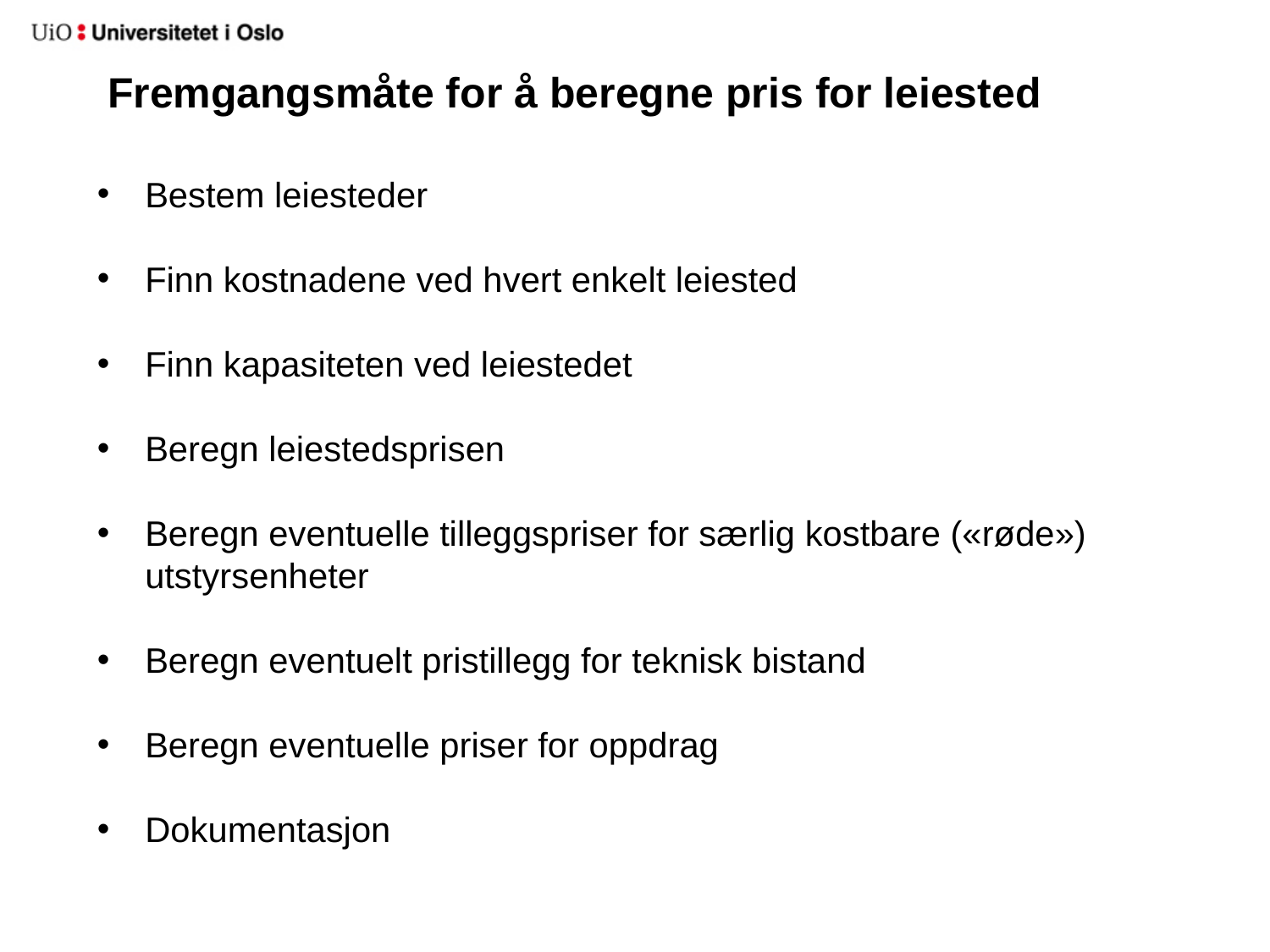

# Fremgangsmåte for å beregne pris for leiested
Bestem leiesteder

Finn kostnadene ved hvert enkelt leiested

Finn kapasiteten ved leiestedet

Beregn leiestedsprisen

Beregn eventuelle tilleggspriser for særlig kostbare («røde») utstyrsenheter

Beregn eventuelt pristillegg for teknisk bistand

Beregn eventuelle priser for oppdrag

Dokumentasjon